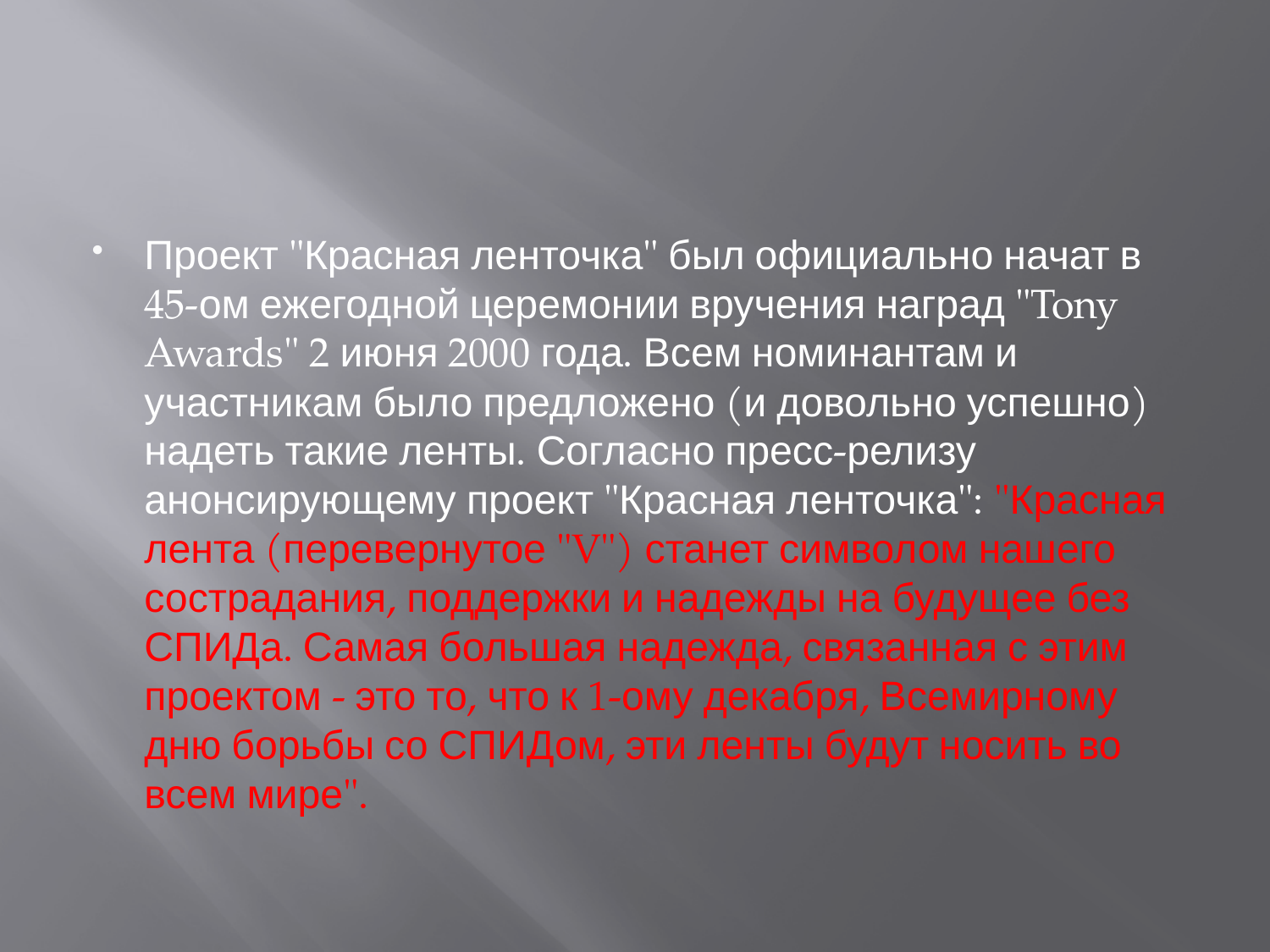

#
Проект "Красная ленточка" был официально начат в 45-ом ежегодной церемонии вручения наград "Tony Awards" 2 июня 2000 года. Всем номинантам и участникам было предложено (и довольно успешно) надеть такие ленты. Согласно пресс-релизу анонсирующему проект "Красная ленточка": "Красная лента (перевернутое "V") станет символом нашего сострадания, поддержки и надежды на будущее без СПИДа. Самая большая надежда, связанная с этим проектом - это то, что к 1-ому декабря, Всемирному дню борьбы со СПИДом, эти ленты будут носить во всем мире".